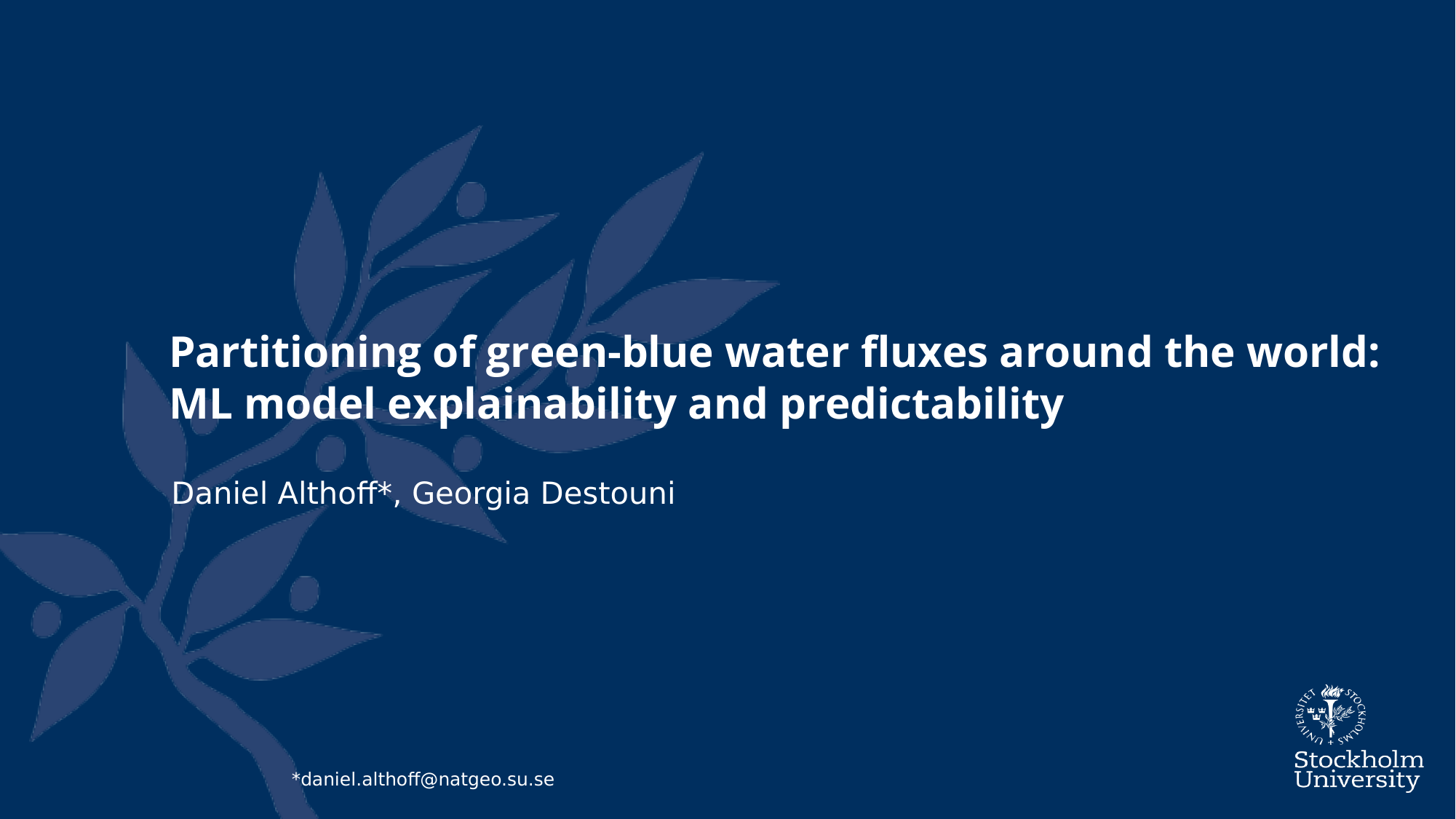

# Partitioning of green-blue water fluxes around the world: ML model explainability and predictability
Daniel Althoff*, Georgia Destouni
*daniel.althoff@natgeo.su.se